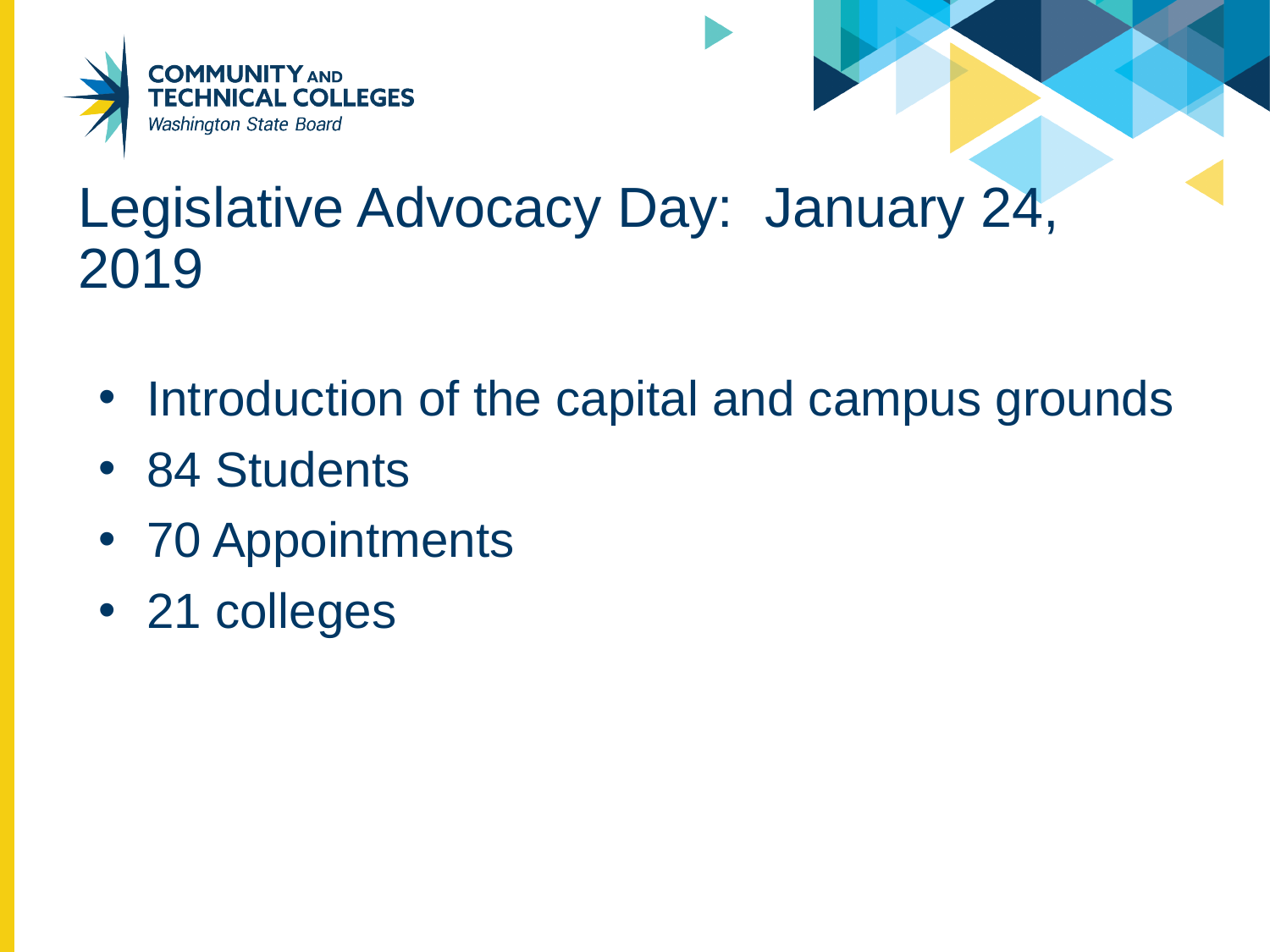

# Legislative Advocacy Day:  January 24, 2019

Introduction of the capital and campus grounds
84 Students
70 Appointments
21 colleges